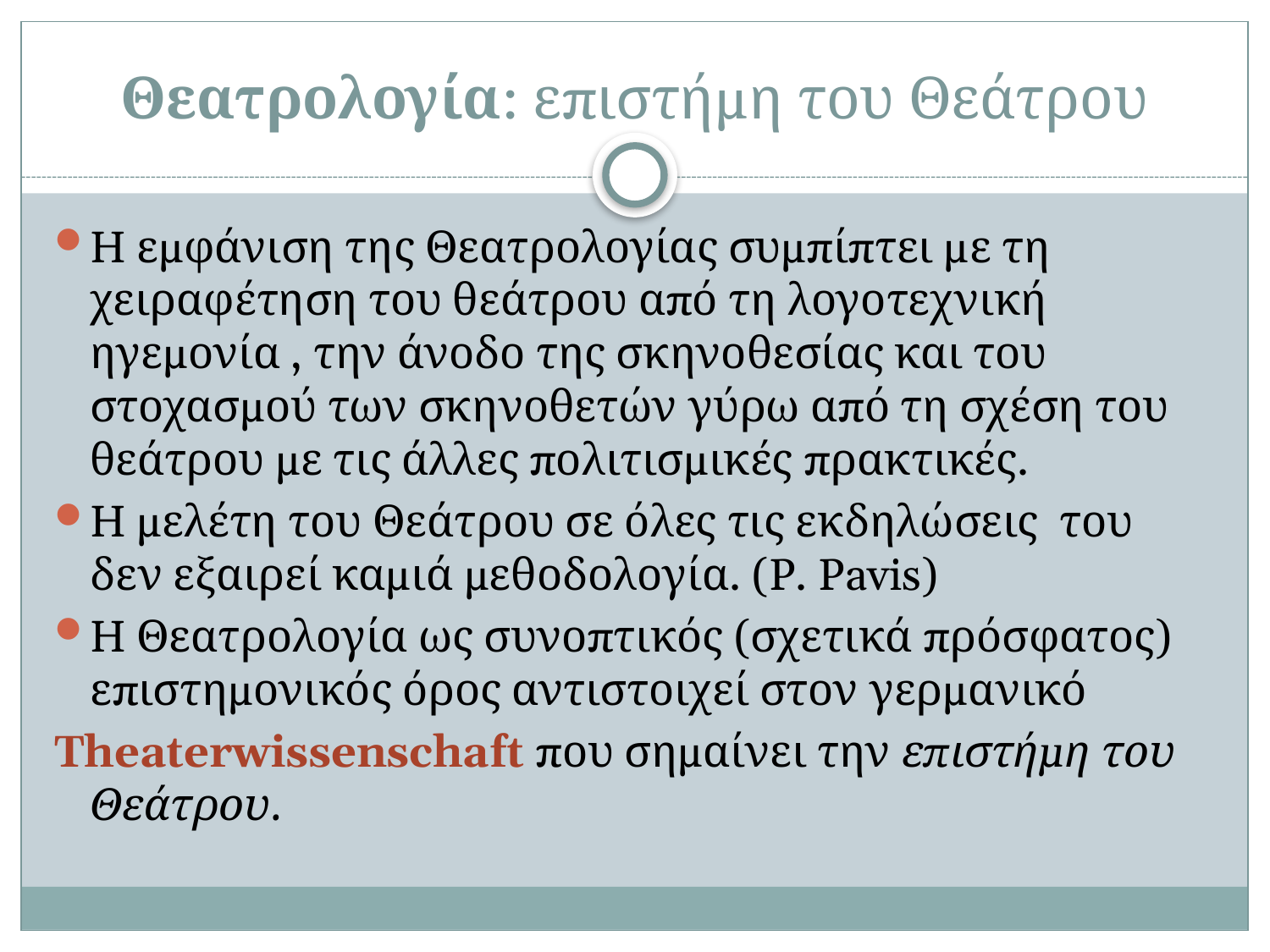

# Θεατρολογία: επιστήμη του Θεάτρου
Η εμφάνιση της Θεατρολογίας συμπίπτει με τη χειραφέτηση του θεάτρου από τη λογοτεχνική ηγεμονία , την άνοδο της σκηνοθεσίας και του στοχασμού των σκηνοθετών γύρω από τη σχέση του θεάτρου με τις άλλες πολιτισμικές πρακτικές.
Η μελέτη του Θεάτρου σε όλες τις εκδηλώσεις  του δεν εξαιρεί καμιά μεθοδολογία. (P. Pavis)
H Θεατρολογία ως συνοπτικός (σχετικά πρόσφατος) επιστημονικός όρος αντιστοιχεί στον γερμανικό
Theaterwissenschaft που σημαίνει την επιστήμη του Θεάτρου.